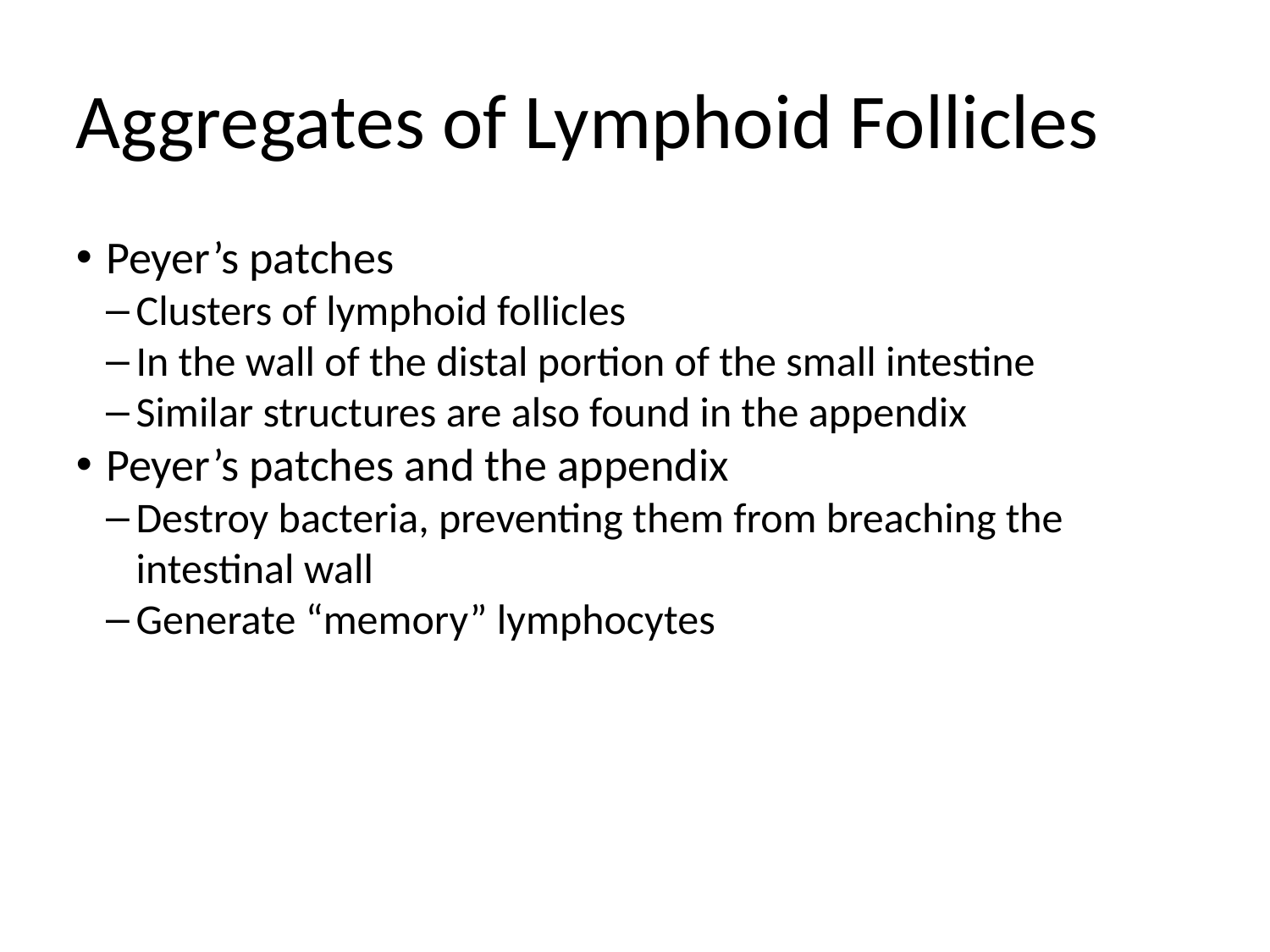

Aggregates of Lymphoid Follicles
Peyer’s patches
Clusters of lymphoid follicles
In the wall of the distal portion of the small intestine
Similar structures are also found in the appendix
Peyer’s patches and the appendix
Destroy bacteria, preventing them from breaching the intestinal wall
Generate “memory” lymphocytes